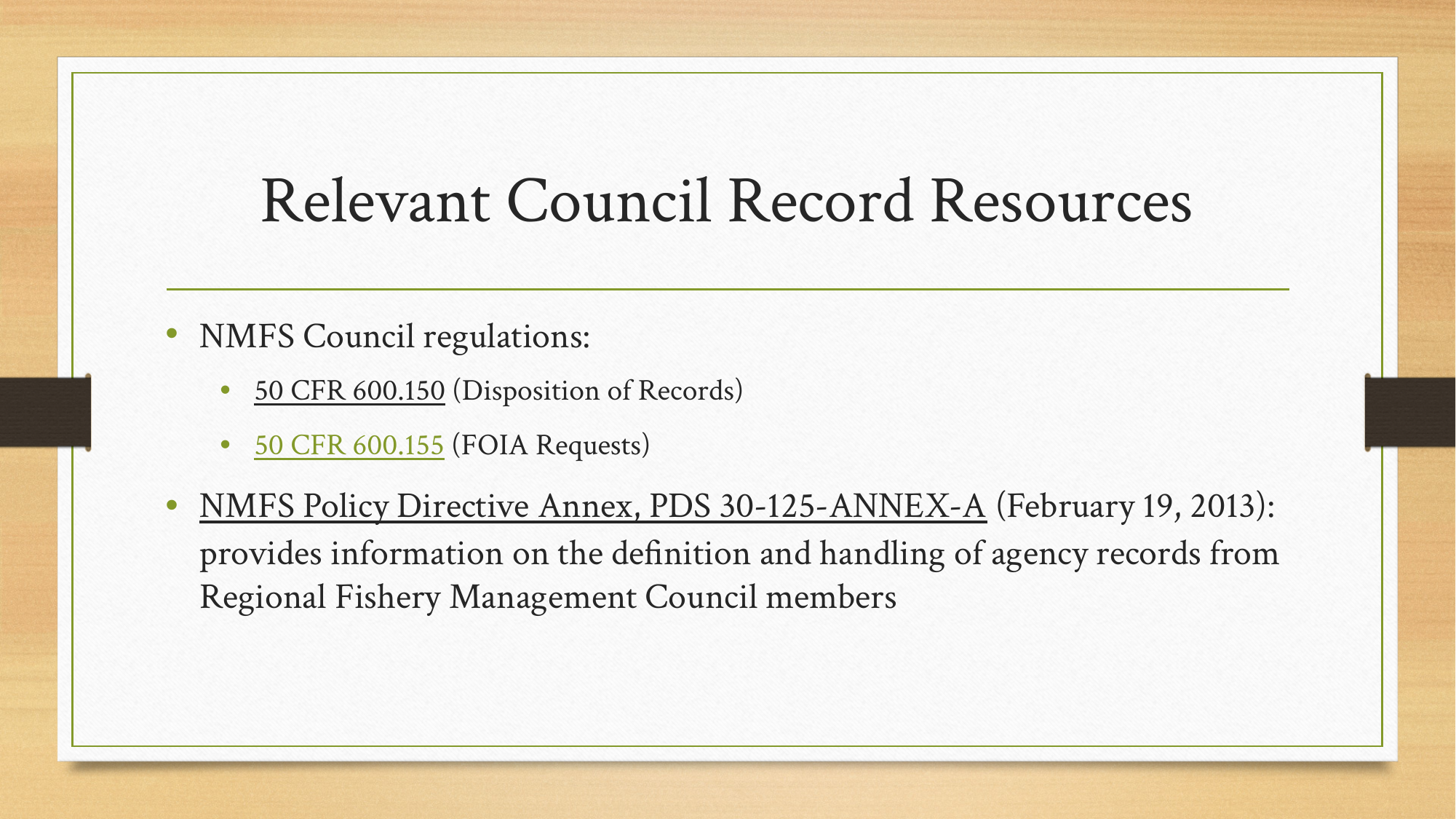

# Relevant Council Record Resources
NMFS Council regulations:
50 CFR 600.150 (Disposition of Records)
50 CFR 600.155 (FOIA Requests)
NMFS Policy Directive Annex, PDS 30-125-ANNEX-A (February 19, 2013): provides information on the definition and handling of agency records from Regional Fishery Management Council members